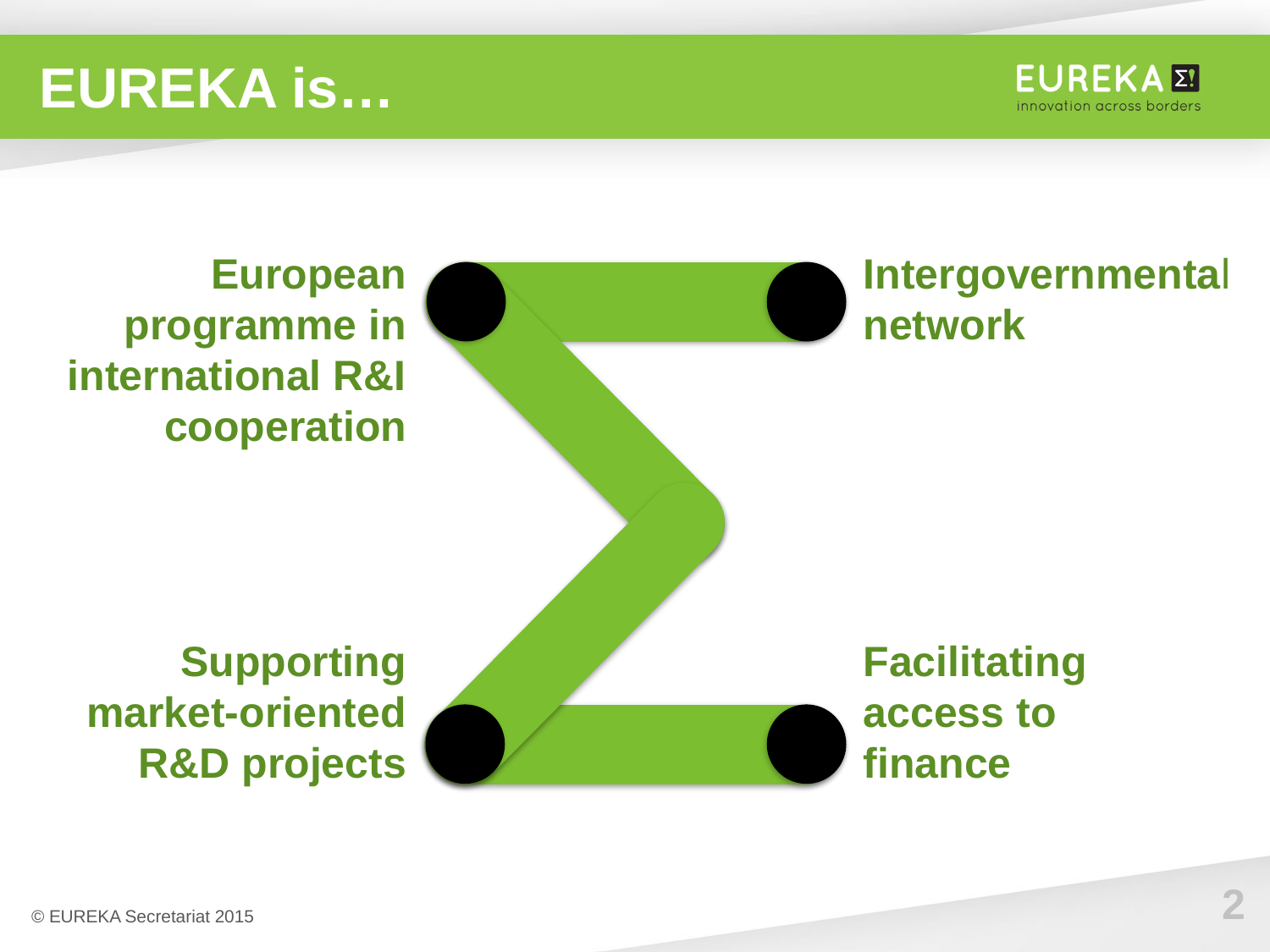

# EUREKA is…
European programme in international R&I cooperation
Intergovernmental network

Supporting market-oriented R&D projects
Facilitating
access to finance
2